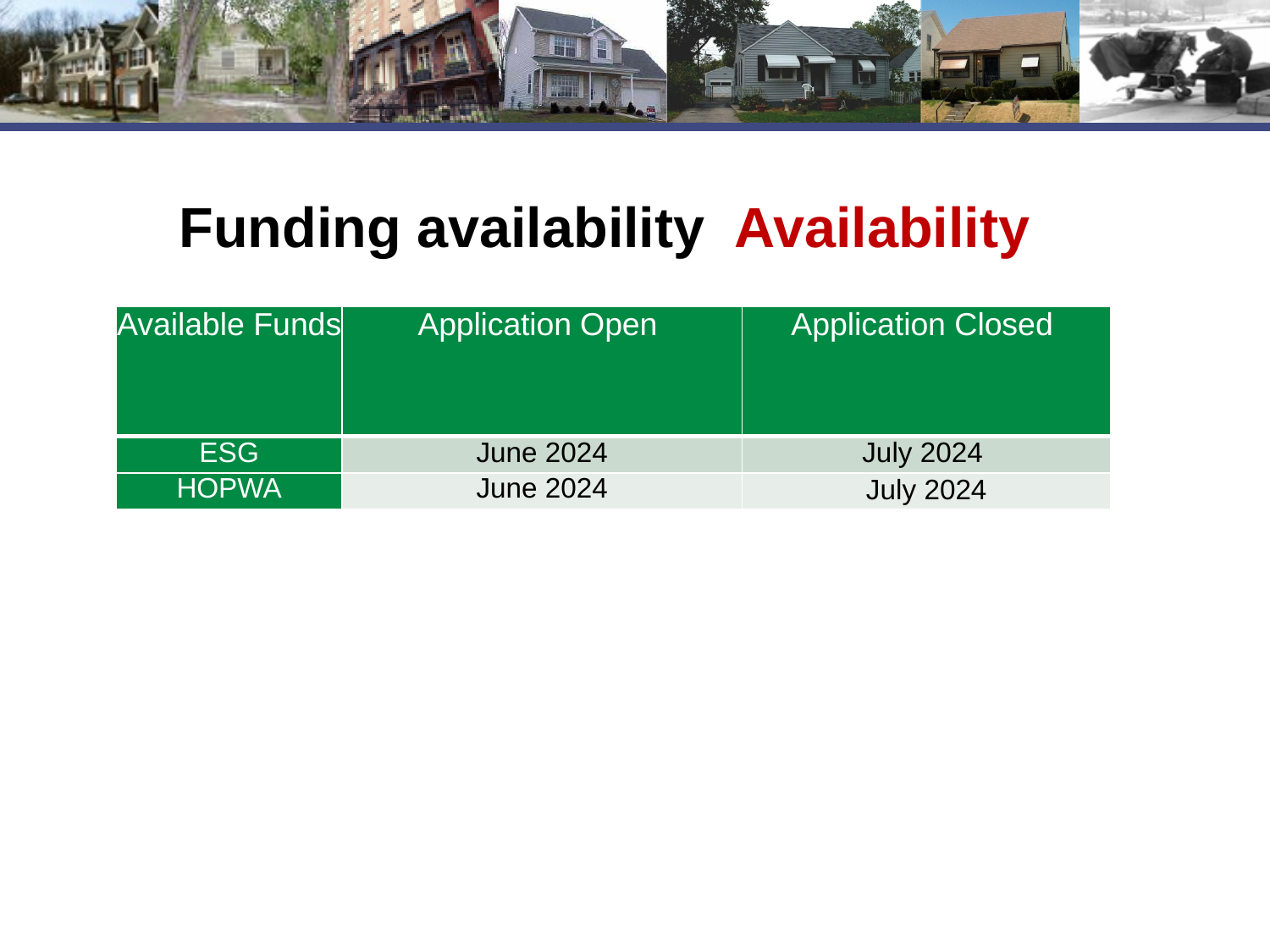

# Funding availability  Availability
| Available Funds | Application Open | Application Closed |
| --- | --- | --- |
| ESG | June 2024 | July 2024 |
| HOPWA | June 2024 | July 2024 |